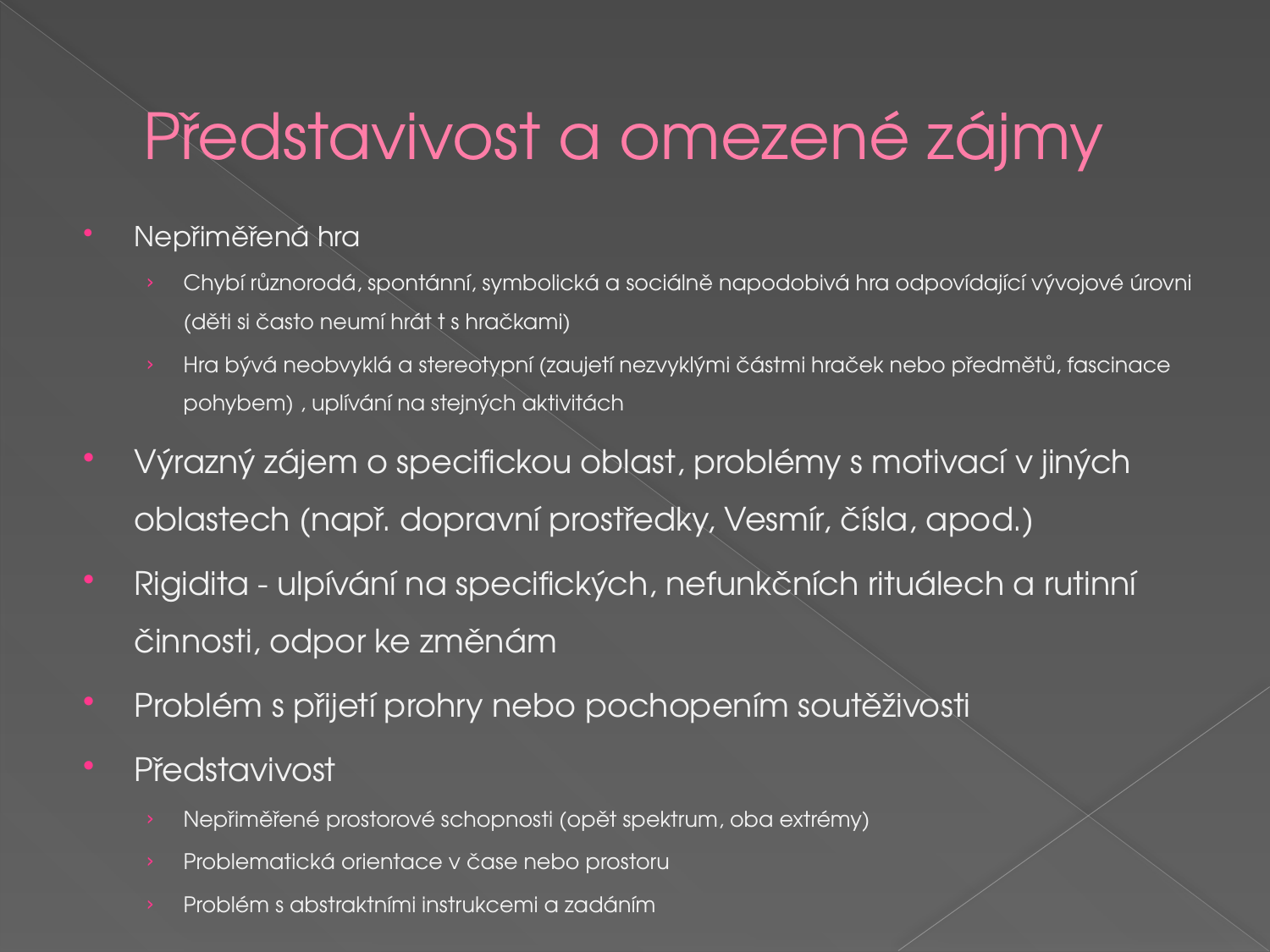

# Představivost a omezené zájmy
Nepřiměřená hra
Chybí různorodá, spontánní, symbolická a sociálně napodobivá hra odpovídající vývojové úrovni (děti si často neumí hrát t s hračkami)
Hra bývá neobvyklá a stereotypní (zaujetí nezvyklými částmi hraček nebo předmětů, fascinace pohybem) , uplívání na stejných aktivitách
Výrazný zájem o specifickou oblast, problémy s motivací v jiných oblastech (např. dopravní prostředky, Vesmír, čísla, apod.)
Rigidita - ulpívání na specifických, nefunkčních rituálech a rutinní činnosti, odpor ke změnám
Problém s přijetí prohry nebo pochopením soutěživosti
Představivost
Nepřiměřené prostorové schopnosti (opět spektrum, oba extrémy)
Problematická orientace v čase nebo prostoru
Problém s abstraktními instrukcemi a zadáním